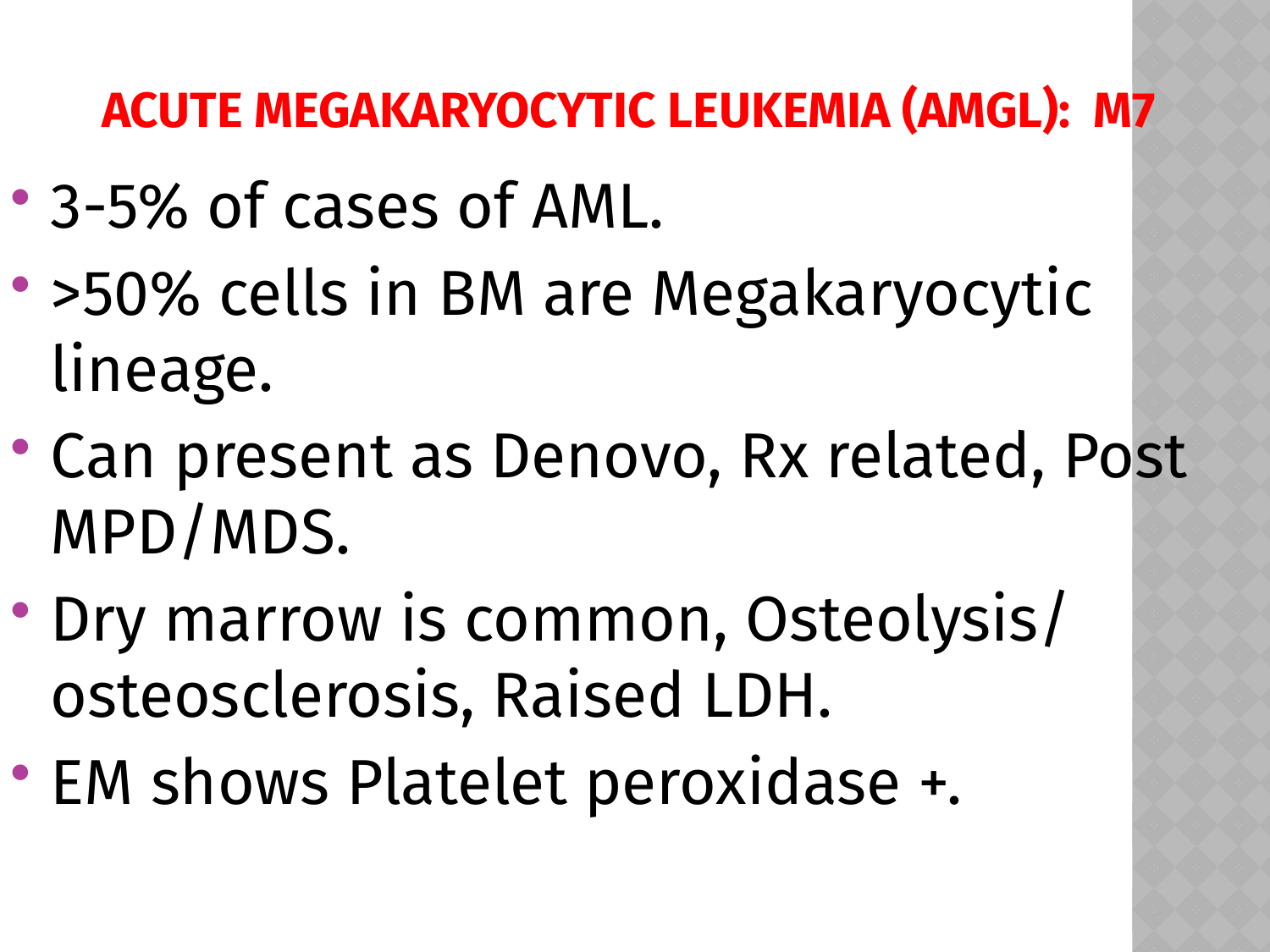

# ACUTE MEGAKARYOCYTIC LEUKEMIA (AMgL):  M7
3-5% of cases of AML.
>50% cells in BM are Megakaryocytic lineage.
Can present as Denovo, Rx related, Post MPD/MDS.
Dry marrow is common, Osteolysis/ osteosclerosis, Raised LDH.
EM shows Platelet peroxidase +.